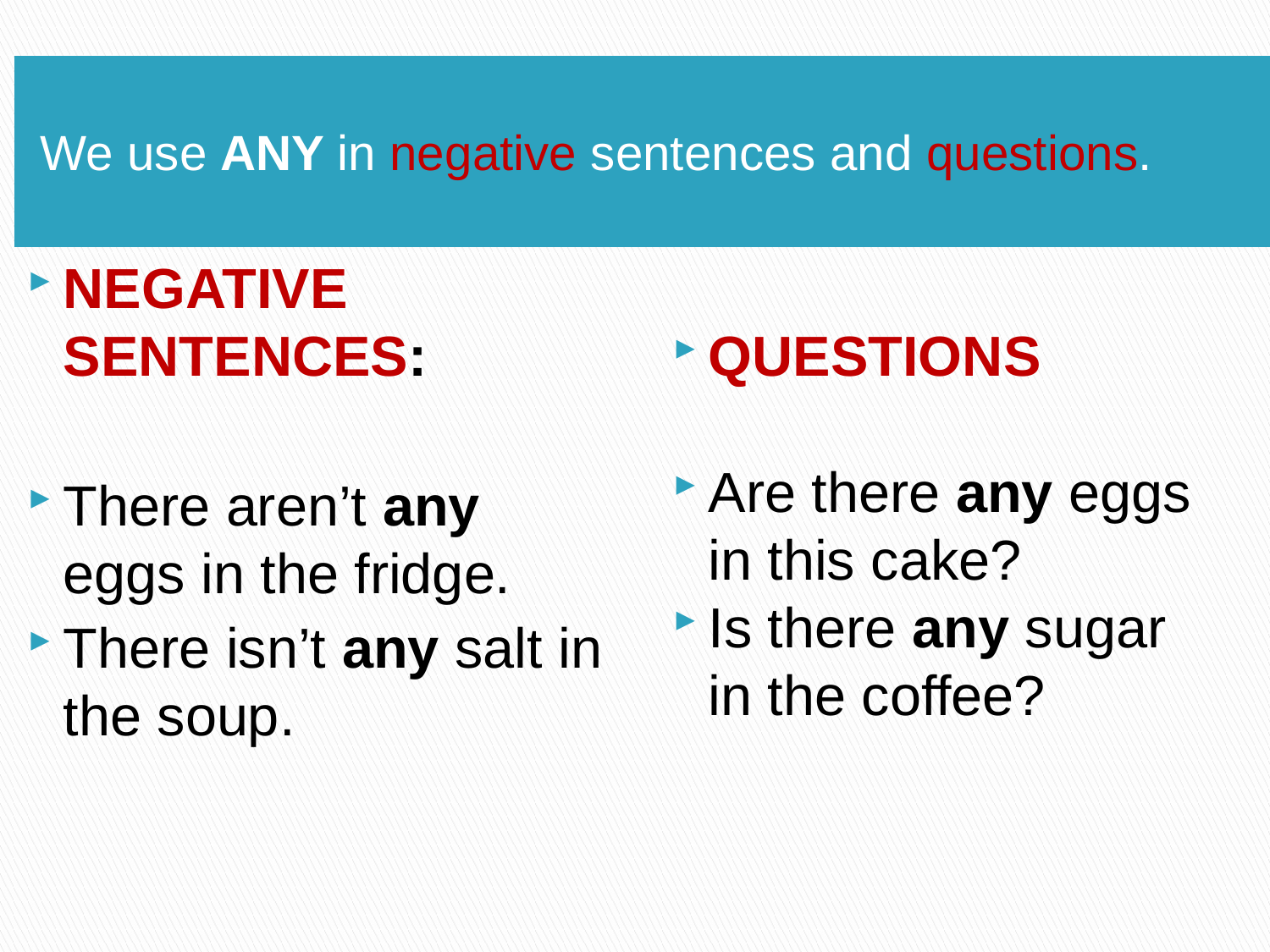

We use ANY in negative sentences and questions.
NEGATIVE SENTENCES:

There aren’t any eggs in the fridge.
There isn’t any salt in the soup.

QUESTIONS

Are there any eggs in this cake?
Is there any sugar in the coffee?